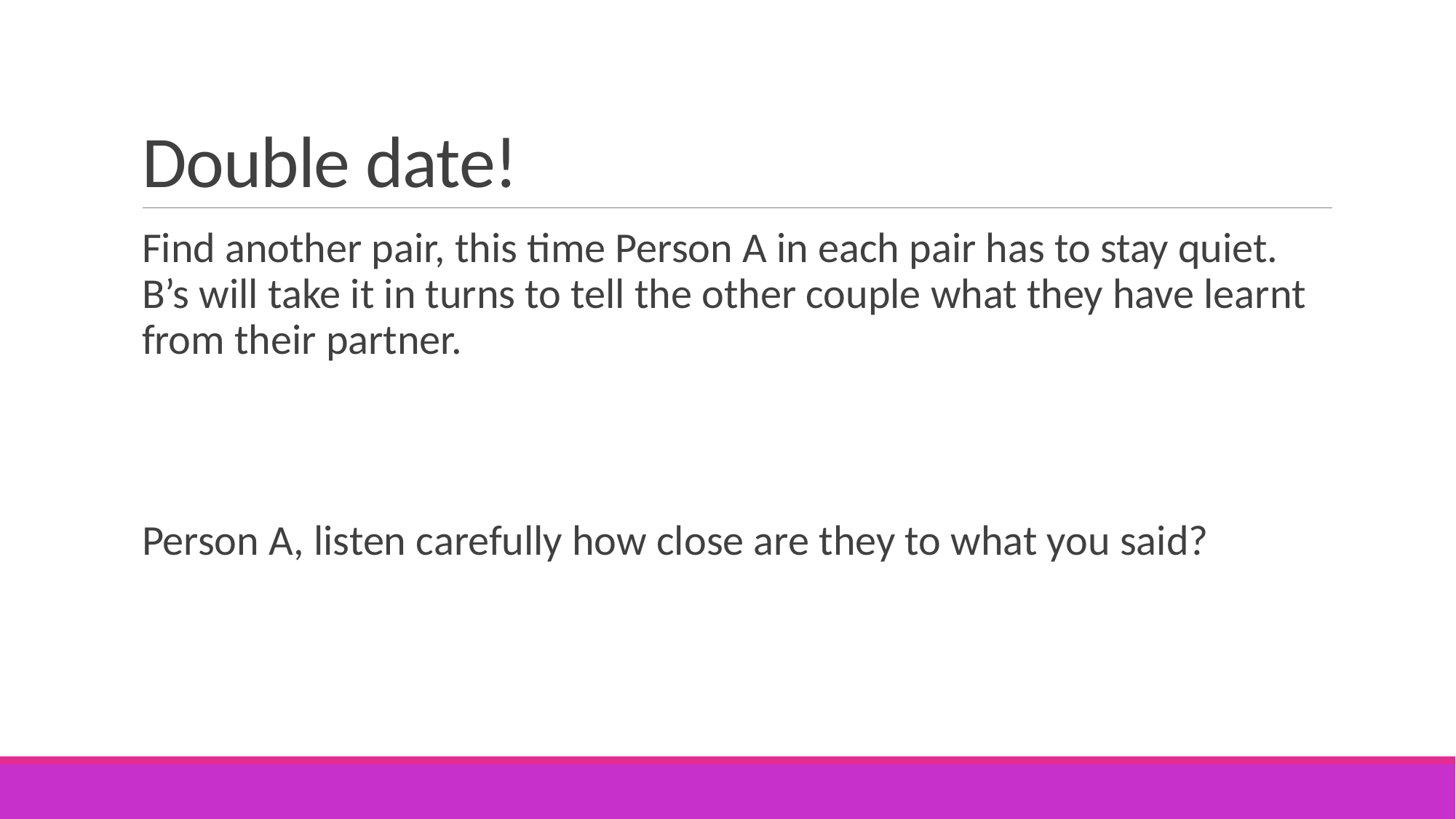

# Double date!
Find another pair, this time Person A in each pair has to stay quiet. B’s will take it in turns to tell the other couple what they have learnt from their partner.

Person A, listen carefully how close are they to what you said?